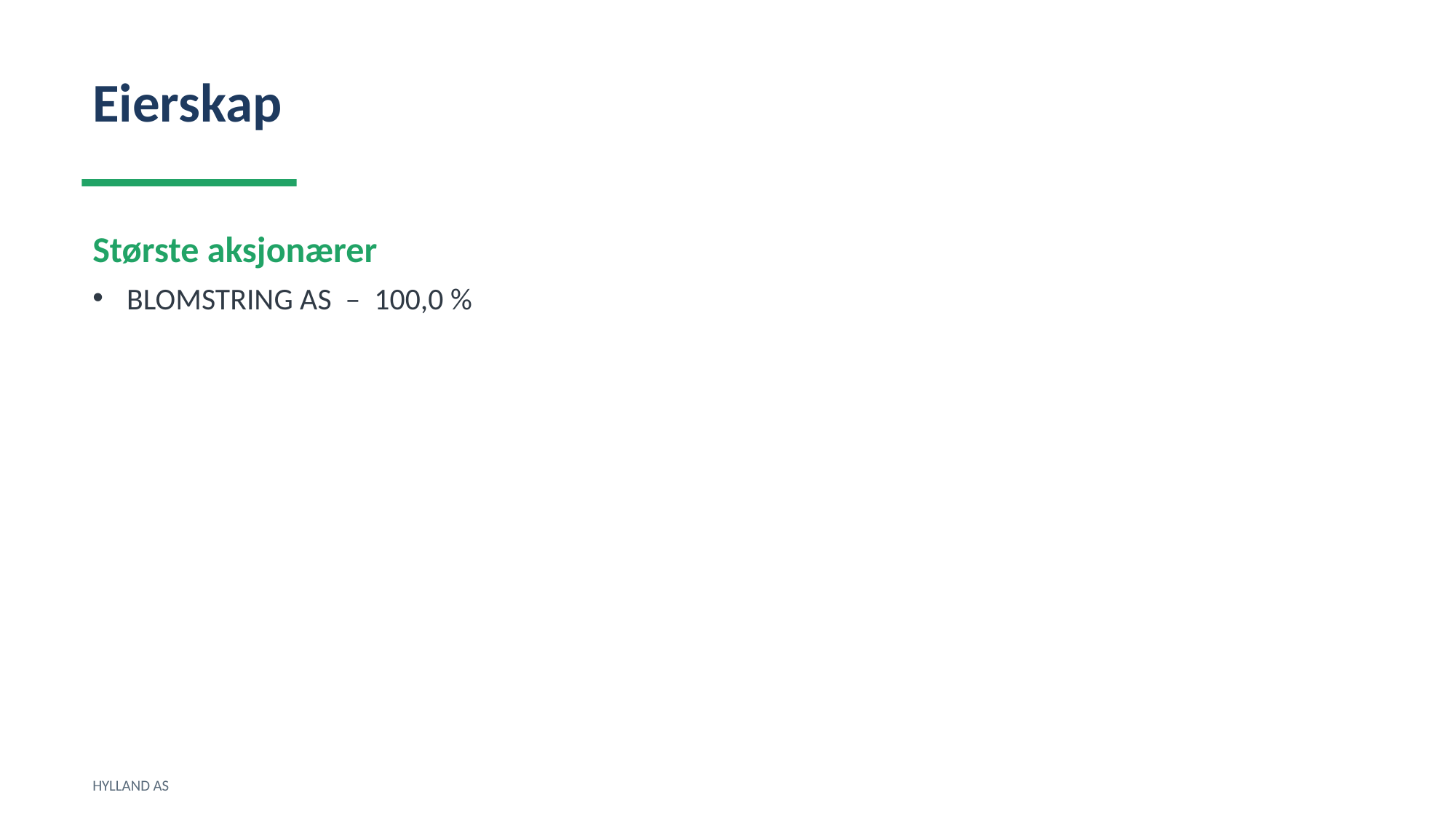

Eierskap

Største aksjonærer
BLOMSTRING AS  –  100,0 %
HYLLAND AS